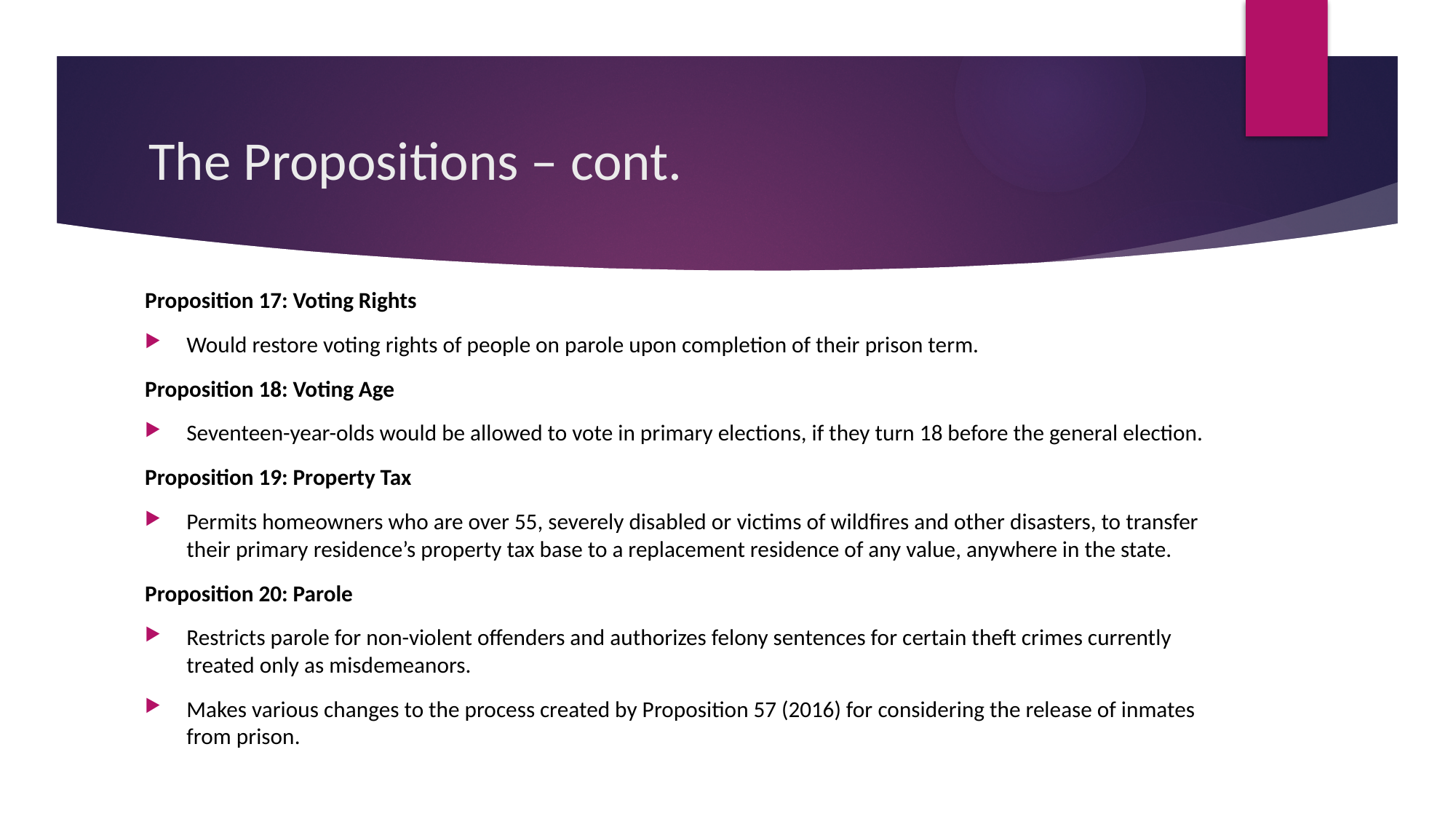

# The Propositions – cont.
Proposition 17: Voting Rights
Would restore voting rights of people on parole upon completion of their prison term.
Proposition 18: Voting Age
Seventeen-year-olds would be allowed to vote in primary elections, if they turn 18 before the general election.
Proposition 19: Property Tax
Permits homeowners who are over 55, severely disabled or victims of wildfires and other disasters, to transfer their primary residence’s property tax base to a replacement residence of any value, anywhere in the state.
Proposition 20: Parole
Restricts parole for non-violent offenders and authorizes felony sentences for certain theft crimes currently treated only as misdemeanors.
Makes various changes to the process created by Proposition 57 (2016) for considering the release of inmates from prison.